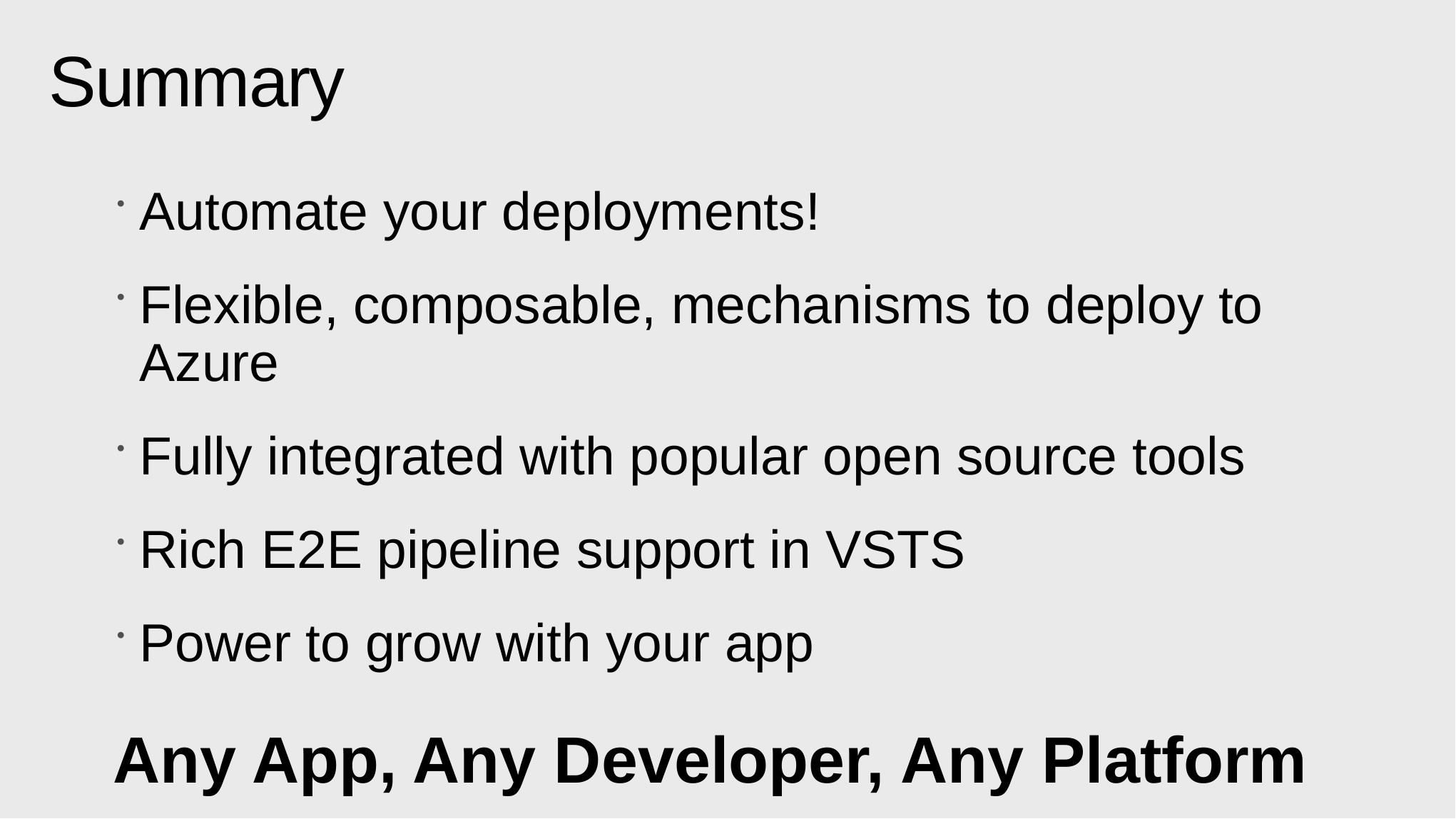

# Summary
Automate your deployments!
Flexible, composable, mechanisms to deploy to Azure
Fully integrated with popular open source tools
Rich E2E pipeline support in VSTS
Power to grow with your app
Any App, Any Developer, Any Platform